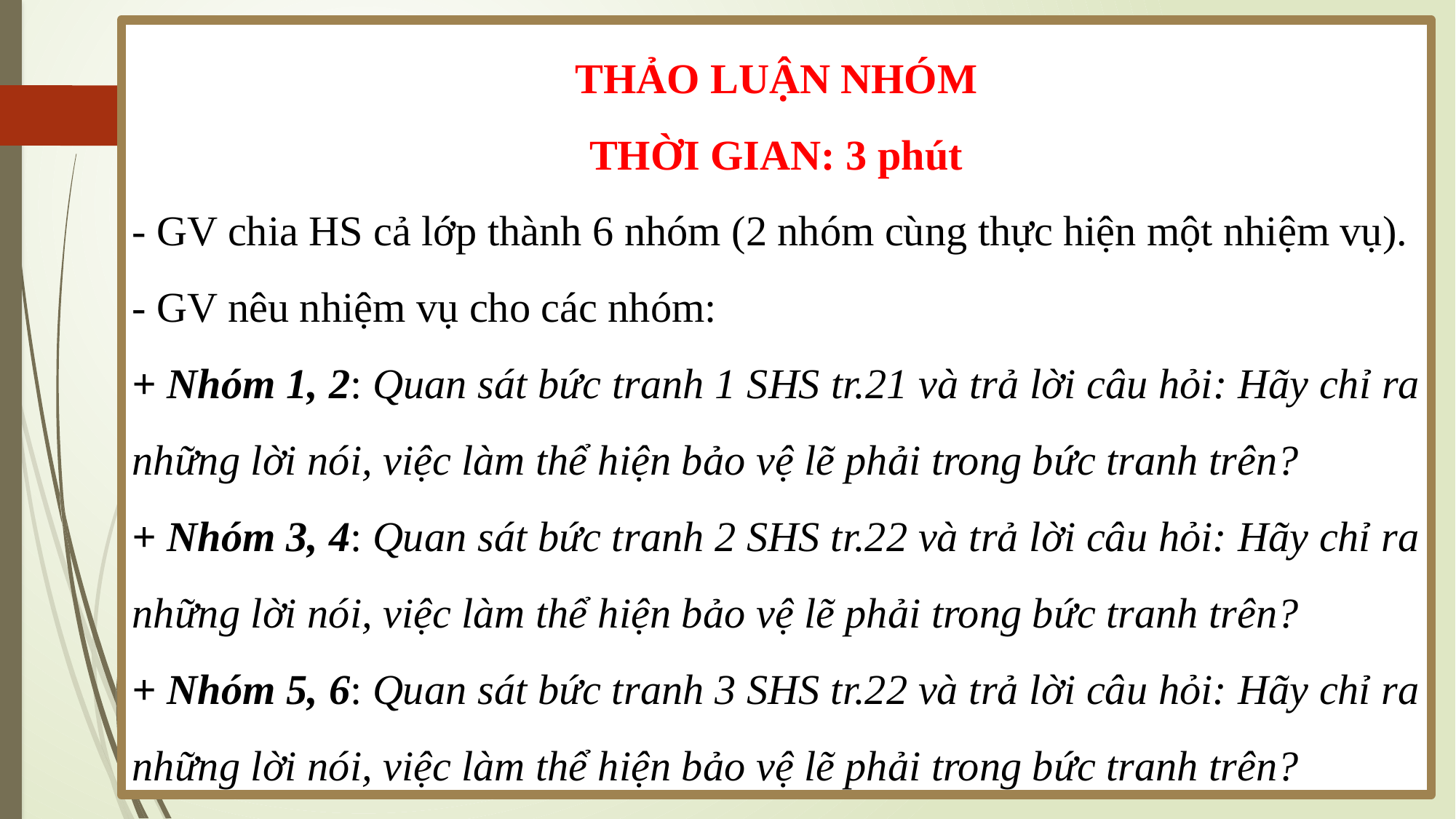

THẢO LUẬN NHÓM
THỜI GIAN: 3 phút
- GV chia HS cả lớp thành 6 nhóm (2 nhóm cùng thực hiện một nhiệm vụ).
- GV nêu nhiệm vụ cho các nhóm:
+ Nhóm 1, 2: Quan sát bức tranh 1 SHS tr.21 và trả lời câu hỏi: Hãy chỉ ra những lời nói, việc làm thể hiện bảo vệ lẽ phải trong bức tranh trên?
+ Nhóm 3, 4: Quan sát bức tranh 2 SHS tr.22 và trả lời câu hỏi: Hãy chỉ ra những lời nói, việc làm thể hiện bảo vệ lẽ phải trong bức tranh trên?
+ Nhóm 5, 6: Quan sát bức tranh 3 SHS tr.22 và trả lời câu hỏi: Hãy chỉ ra những lời nói, việc làm thể hiện bảo vệ lẽ phải trong bức tranh trên?